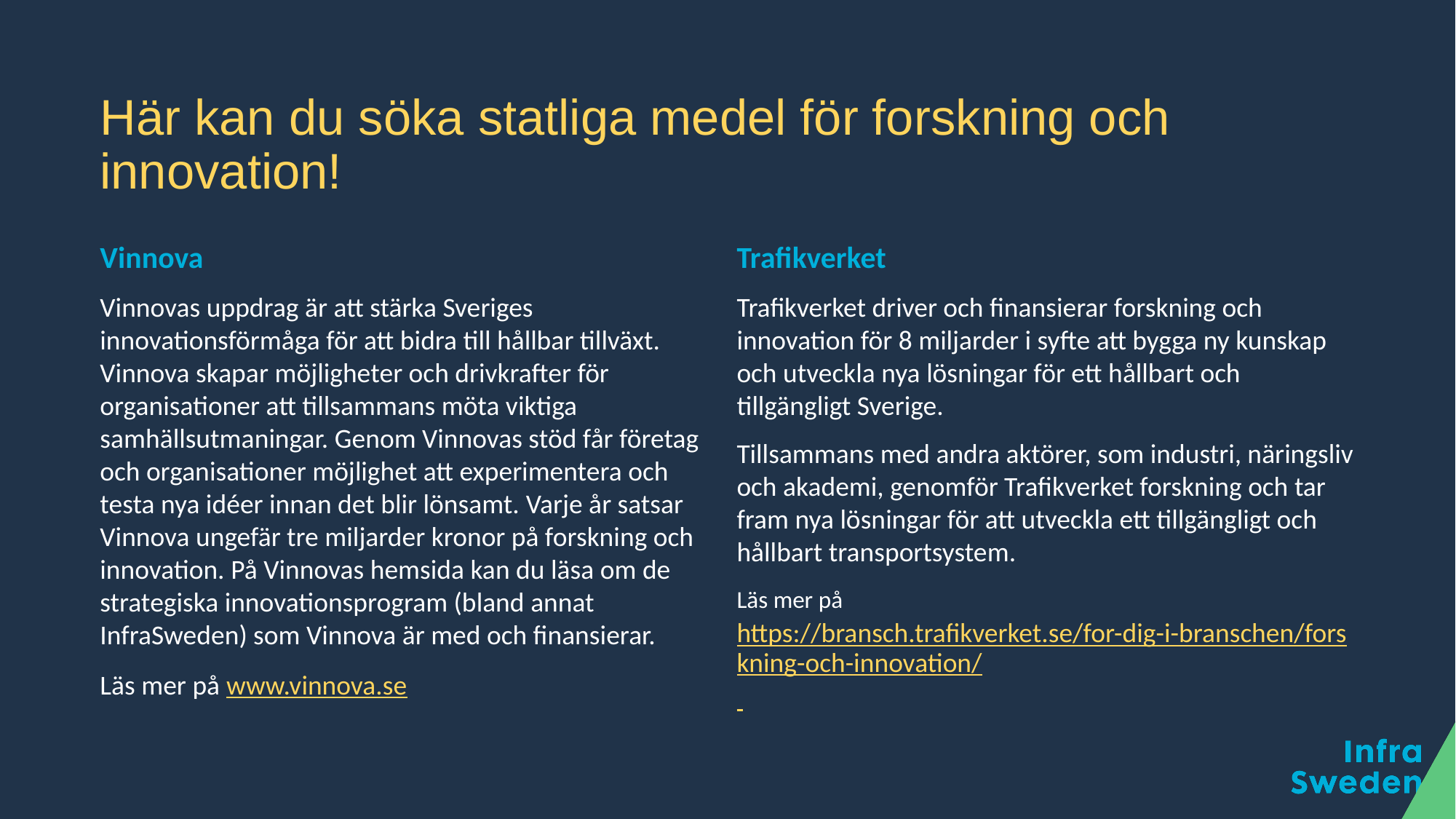

# Här kan du söka statliga medel för forskning och innovation!
Vinnova
Vinnovas uppdrag är att stärka Sveriges innovationsförmåga för att bidra till hållbar tillväxt. Vinnova skapar möjligheter och drivkrafter för organisationer att tillsammans möta viktiga samhällsutmaningar. Genom Vinnovas stöd får företag och organisationer möjlighet att experimentera och testa nya idéer innan det blir lönsamt. Varje år satsar Vinnova ungefär tre miljarder kronor på forskning och innovation. På Vinnovas hemsida kan du läsa om de strategiska innovationsprogram (bland annat InfraSweden) som Vinnova är med och finansierar.
Läs mer på www.vinnova.se

Trafikverket
Trafikverket driver och finansierar forskning och innovation för 8 miljarder i syfte att bygga ny kunskap och utveckla nya lösningar för ett hållbart och tillgängligt Sverige.
Tillsammans med andra aktörer, som industri, näringsliv och akademi, genomför Trafikverket forskning och tar fram nya lösningar för att utveckla ett tillgängligt och hållbart transportsystem.
Läs mer på https://bransch.trafikverket.se/for-dig-i-branschen/forskning-och-innovation/